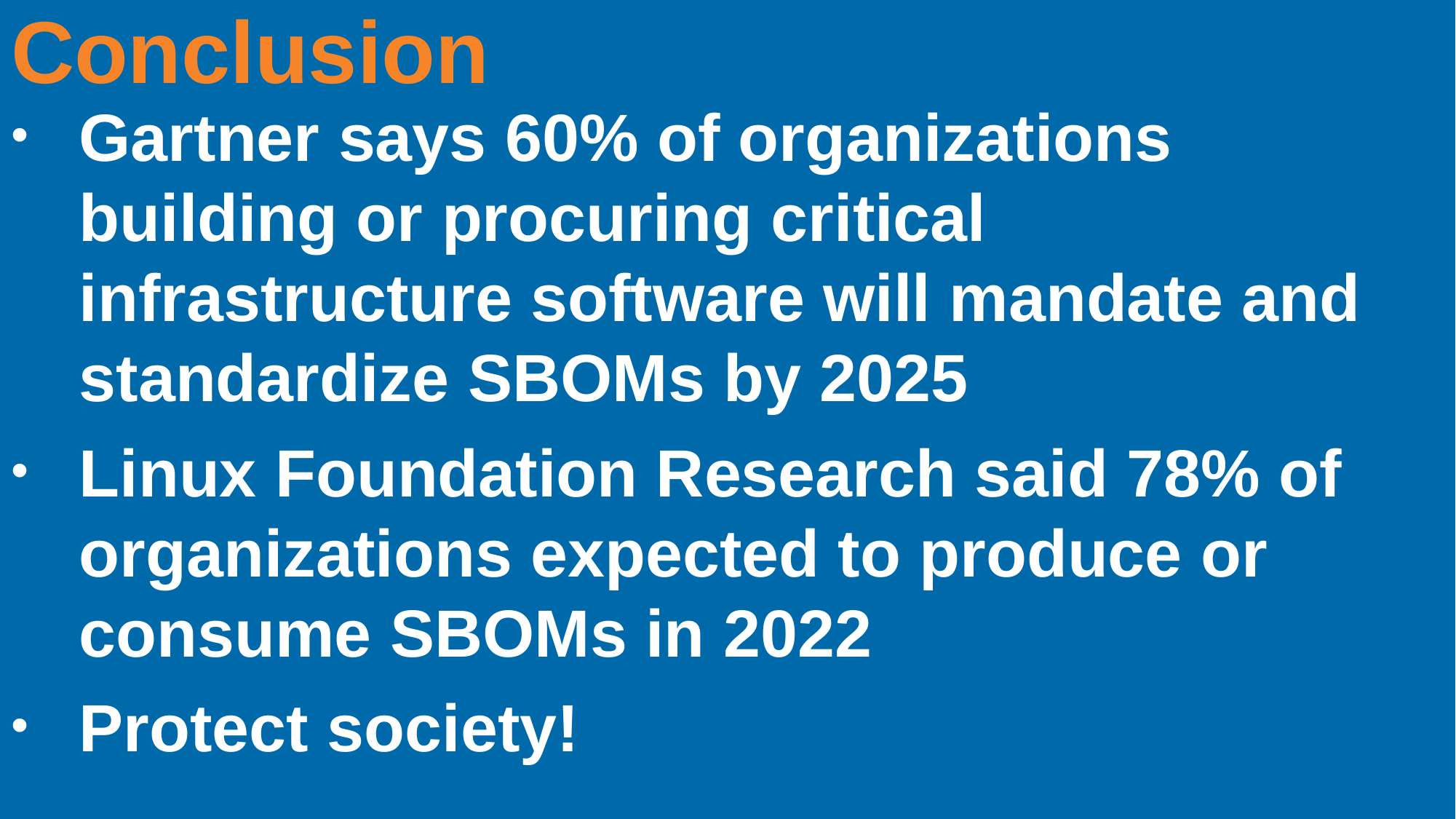

Conclusion
Gartner says 60% of organizations building or procuring critical infrastructure software will mandate and standardize SBOMs by 2025
Linux Foundation Research said 78% of organizations expected to produce or consume SBOMs in 2022
Protect society!